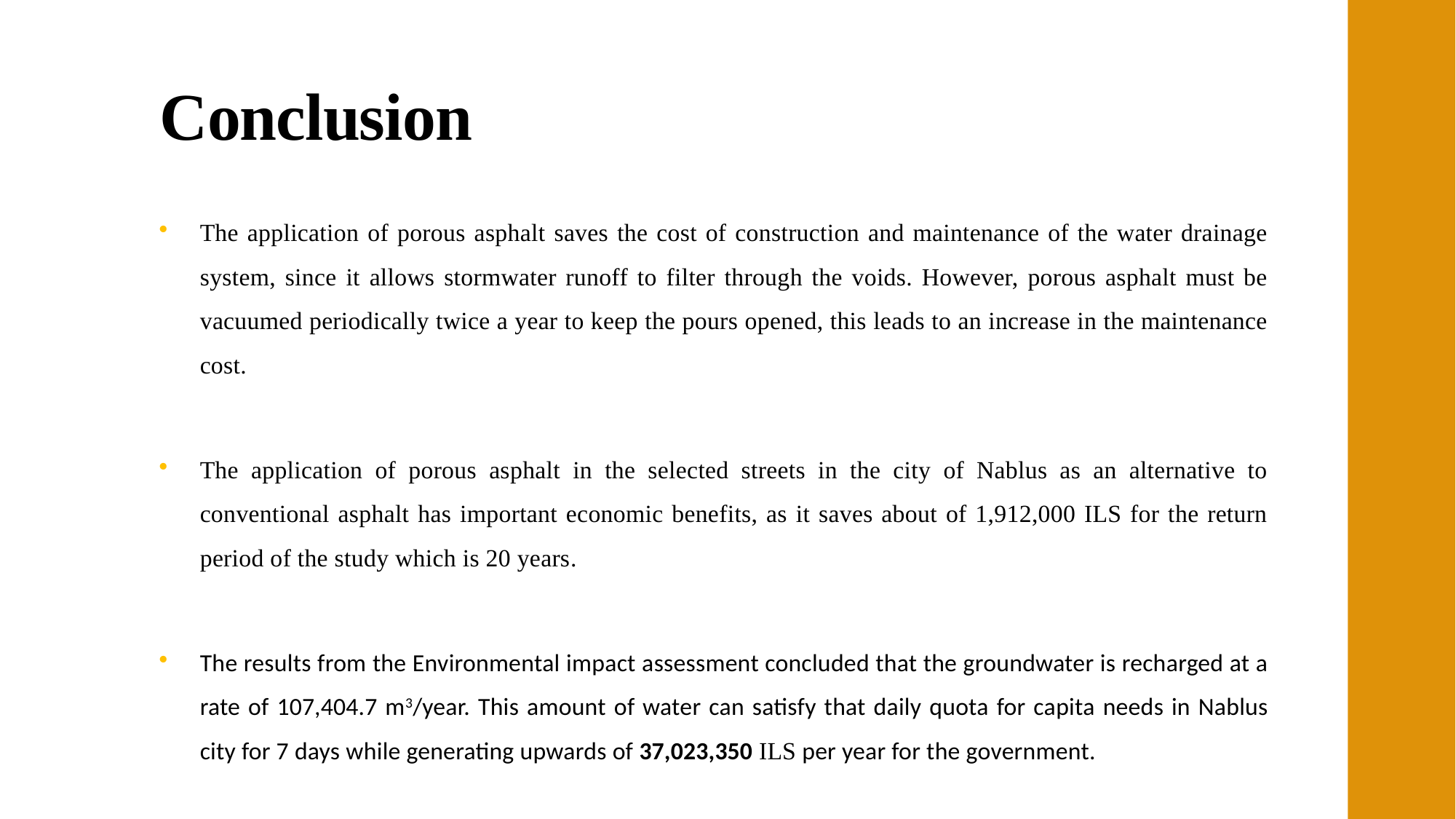

# Conclusion
The application of porous asphalt saves the cost of construction and maintenance of the water drainage system, since it allows stormwater runoff to filter through the voids. However, porous asphalt must be vacuumed periodically twice a year to keep the pours opened, this leads to an increase in the maintenance cost.

The application of porous asphalt in the selected streets in the city of Nablus as an alternative to conventional asphalt has important economic benefits, as it saves about of 1,912,000 ILS for the return period of the study which is 20 years.

The results from the Environmental impact assessment concluded that the groundwater is recharged at a rate of 107,404.7 m3/year. This amount of water can satisfy that daily quota for capita needs in Nablus city for 7 days while generating upwards of 37,023,350 ILS per year for the government.